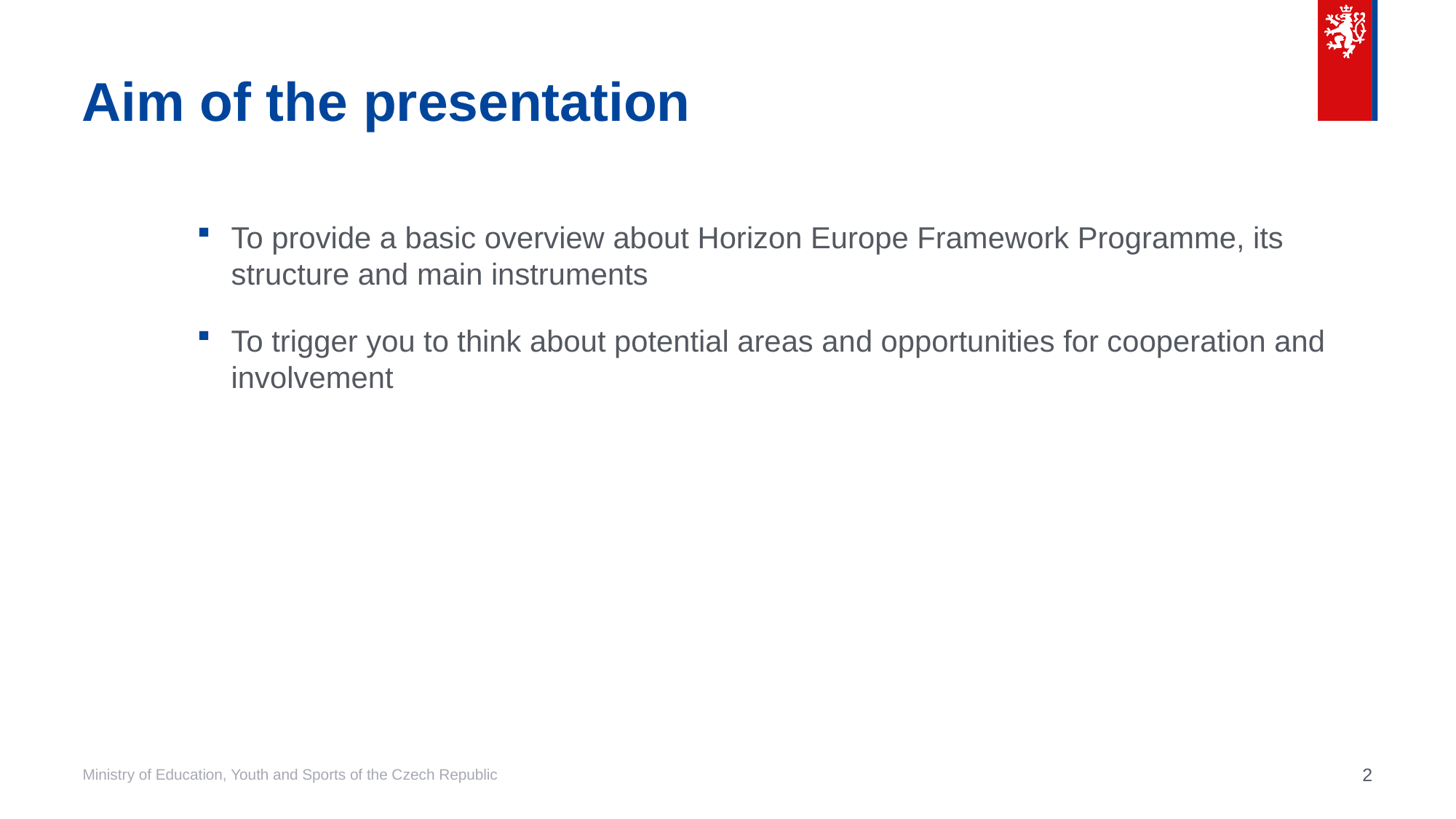

# Aim of the presentation
To provide a basic overview about Horizon Europe Framework Programme, its structure and main instruments
To trigger you to think about potential areas and opportunities for cooperation and involvement
2